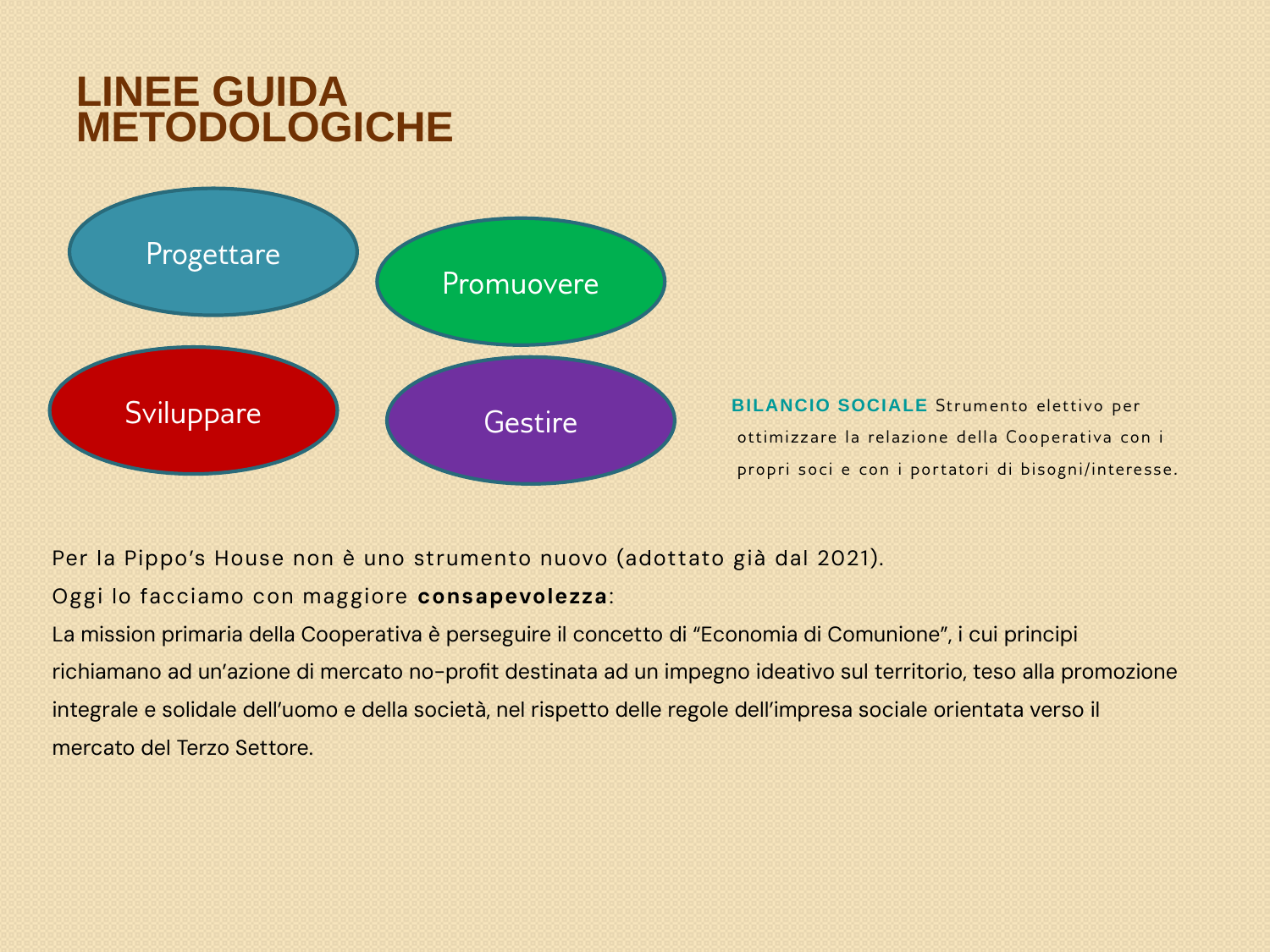

# Linee guida METODOLOGICHE
Progettare
Promuovere
Sviluppare
Gestire
     BILANCIO SOCIALE Strumento elettivo per ottimizzare la relazione della Cooperativa con i propri soci e con i portatori di bisogni/interesse.

Per la Pippo’s House non è uno strumento nuovo (adottato già dal 2021).
Oggi lo facciamo con maggiore consapevolezza:
La mission primaria della Cooperativa è perseguire il concetto di “Economia di Comunione”, i cui principi richiamano ad un’azione di mercato no-profit destinata ad un impegno ideativo sul territorio, teso alla promozione integrale e solidale dell’uomo e della società, nel rispetto delle regole dell’impresa sociale orientata verso il mercato del Terzo Settore.